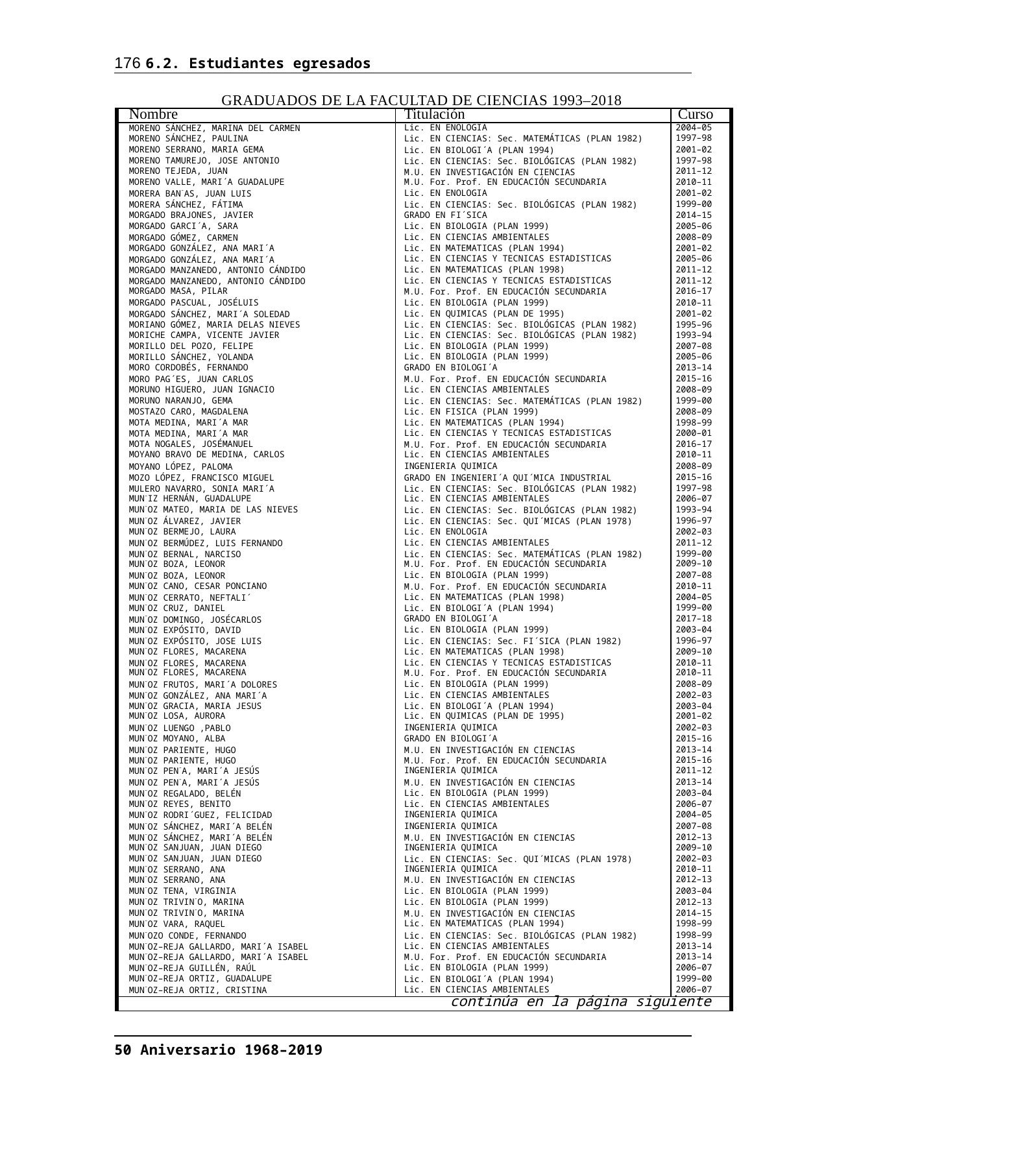

176 6.2. Estudiantes egresados
GRADUADOS DE LA FACULTAD DE CIENCIAS 1993–2018
| Nombre | Titulación | Curso |
| --- | --- | --- |
| MORENO SÁNCHEZ, MARINA DEL CARMEN | Lic. EN ENOLOGIA | 2004–05 |
| MORENO SÁNCHEZ, PAULINA | Lic. EN CIENCIAS: Sec. MATEMÁTICAS (PLAN 1982) | 1997–98 |
| MORENO SERRANO, MARIA GEMA | Lic. EN BIOLOGI´A (PLAN 1994) | 2001–02 |
| MORENO TAMUREJO, JOSE ANTONIO | Lic. EN CIENCIAS: Sec. BIOLÓGICAS (PLAN 1982) | 1997–98 |
| MORENO TEJEDA, JUAN | M.U. EN INVESTIGACIÓN EN CIENCIAS | 2011–12 |
| MORENO VALLE, MARI´A GUADALUPE | M.U. For. Prof. EN EDUCACIÓN SECUNDARIA | 2010–11 |
| MORERA BAN˜AS, JUAN LUIS | Lic. EN ENOLOGIA | 2001–02 |
| MORERA SÁNCHEZ, FÁTIMA | Lic. EN CIENCIAS: Sec. BIOLÓGICAS (PLAN 1982) | 1999–00 |
| MORGADO BRAJONES, JAVIER | GRADO EN FI´SICA | 2014–15 |
| MORGADO GARCI´A, SARA | Lic. EN BIOLOGIA (PLAN 1999) | 2005–06 |
| MORGADO GÓMEZ, CARMEN | Lic. EN CIENCIAS AMBIENTALES | 2008–09 |
| MORGADO GONZÁLEZ, ANA MARI´A | Lic. EN MATEMATICAS (PLAN 1994) | 2001–02 |
| MORGADO GONZÁLEZ, ANA MARI´A | Lic. EN CIENCIAS Y TECNICAS ESTADISTICAS | 2005–06 |
| MORGADO MANZANEDO, ANTONIO CÁNDIDO | Lic. EN MATEMATICAS (PLAN 1998) | 2011–12 |
| MORGADO MANZANEDO, ANTONIO CÁNDIDO | Lic. EN CIENCIAS Y TECNICAS ESTADISTICAS | 2011–12 |
| MORGADO MASA, PILAR | M.U. For. Prof. EN EDUCACIÓN SECUNDARIA | 2016–17 |
| MORGADO PASCUAL, JOSÉLUIS | Lic. EN BIOLOGIA (PLAN 1999) | 2010–11 |
| MORGADO SÁNCHEZ, MARI´A SOLEDAD | Lic. EN QUIMICAS (PLAN DE 1995) | 2001–02 |
| MORIANO GÓMEZ, MARIA DELAS NIEVES | Lic. EN CIENCIAS: Sec. BIOLÓGICAS (PLAN 1982) | 1995–96 |
| MORICHE CAMPA, VICENTE JAVIER | Lic. EN CIENCIAS: Sec. BIOLÓGICAS (PLAN 1982) | 1993–94 |
| MORILLO DEL POZO, FELIPE | Lic. EN BIOLOGIA (PLAN 1999) | 2007–08 |
| MORILLO SÁNCHEZ, YOLANDA | Lic. EN BIOLOGIA (PLAN 1999) | 2005–06 |
| MORO CORDOBÉS, FERNANDO | GRADO EN BIOLOGI´A | 2013–14 |
| MORO PAG´ES, JUAN CARLOS | M.U. For. Prof. EN EDUCACIÓN SECUNDARIA | 2015–16 |
| MORUNO HIGUERO, JUAN IGNACIO | Lic. EN CIENCIAS AMBIENTALES | 2008–09 |
| MORUNO NARANJO, GEMA | Lic. EN CIENCIAS: Sec. MATEMÁTICAS (PLAN 1982) | 1999–00 |
| MOSTAZO CARO, MAGDALENA | Lic. EN FISICA (PLAN 1999) | 2008–09 |
| MOTA MEDINA, MARI´A MAR | Lic. EN MATEMATICAS (PLAN 1994) | 1998–99 |
| MOTA MEDINA, MARI´A MAR | Lic. EN CIENCIAS Y TECNICAS ESTADISTICAS | 2000–01 |
| MOTA NOGALES, JOSÉMANUEL | M.U. For. Prof. EN EDUCACIÓN SECUNDARIA | 2016–17 |
| MOYANO BRAVO DE MEDINA, CARLOS | Lic. EN CIENCIAS AMBIENTALES | 2010–11 |
| MOYANO LÓPEZ, PALOMA | INGENIERIA QUIMICA | 2008–09 |
| MOZO LÓPEZ, FRANCISCO MIGUEL | GRADO EN INGENIERI´A QUI´MICA INDUSTRIAL | 2015–16 |
| MULERO NAVARRO, SONIA MARI´A | Lic. EN CIENCIAS: Sec. BIOLÓGICAS (PLAN 1982) | 1997–98 |
| MUN˜IZ HERNÁN, GUADALUPE | Lic. EN CIENCIAS AMBIENTALES | 2006–07 |
| MUN˜OZ MATEO, MARIA DE LAS NIEVES | Lic. EN CIENCIAS: Sec. BIOLÓGICAS (PLAN 1982) | 1993–94 |
| MUN˜OZ ÁLVAREZ, JAVIER | Lic. EN CIENCIAS: Sec. QUI´MICAS (PLAN 1978) | 1996–97 |
| MUN˜OZ BERMEJO, LAURA | Lic. EN ENOLOGIA | 2002–03 |
| MUN˜OZ BERMÚDEZ, LUIS FERNANDO | Lic. EN CIENCIAS AMBIENTALES | 2011–12 |
| MUN˜OZ BERNAL, NARCISO | Lic. EN CIENCIAS: Sec. MATEMÁTICAS (PLAN 1982) | 1999–00 |
| MUN˜OZ BOZA, LEONOR | M.U. For. Prof. EN EDUCACIÓN SECUNDARIA | 2009–10 |
| MUN˜OZ BOZA, LEONOR | Lic. EN BIOLOGIA (PLAN 1999) | 2007–08 |
| MUN˜OZ CANO, CESAR PONCIANO | M.U. For. Prof. EN EDUCACIÓN SECUNDARIA | 2010–11 |
| MUN˜OZ CERRATO, NEFTALI´ | Lic. EN MATEMATICAS (PLAN 1998) | 2004–05 |
| MUN˜OZ CRUZ, DANIEL | Lic. EN BIOLOGI´A (PLAN 1994) | 1999–00 |
| MUN˜OZ DOMINGO, JOSÉCARLOS | GRADO EN BIOLOGI´A | 2017–18 |
| MUN˜OZ EXPÓSITO, DAVID | Lic. EN BIOLOGIA (PLAN 1999) | 2003–04 |
| MUN˜OZ EXPÓSITO, JOSE LUIS | Lic. EN CIENCIAS: Sec. FI´SICA (PLAN 1982) | 1996–97 |
| MUN˜OZ FLORES, MACARENA | Lic. EN MATEMATICAS (PLAN 1998) | 2009–10 |
| MUN˜OZ FLORES, MACARENA | Lic. EN CIENCIAS Y TECNICAS ESTADISTICAS | 2010–11 |
| MUN˜OZ FLORES, MACARENA | M.U. For. Prof. EN EDUCACIÓN SECUNDARIA | 2010–11 |
| MUN˜OZ FRUTOS, MARI´A DOLORES | Lic. EN BIOLOGIA (PLAN 1999) | 2008–09 |
| MUN˜OZ GONZÁLEZ, ANA MARI´A | Lic. EN CIENCIAS AMBIENTALES | 2002–03 |
| MUN˜OZ GRACIA, MARIA JESUS | Lic. EN BIOLOGI´A (PLAN 1994) | 2003–04 |
| MUN˜OZ LOSA, AURORA | Lic. EN QUIMICAS (PLAN DE 1995) | 2001–02 |
| MUN˜OZ LUENGO ,PABLO | INGENIERIA QUIMICA | 2002–03 |
| MUN˜OZ MOYANO, ALBA | GRADO EN BIOLOGI´A | 2015–16 |
| MUN˜OZ PARIENTE, HUGO | M.U. EN INVESTIGACIÓN EN CIENCIAS | 2013–14 |
| MUN˜OZ PARIENTE, HUGO | M.U. For. Prof. EN EDUCACIÓN SECUNDARIA | 2015–16 |
| MUN˜OZ PEN˜A, MARI´A JESÚS | INGENIERIA QUIMICA | 2011–12 |
| MUN˜OZ PEN˜A, MARI´A JESÚS | M.U. EN INVESTIGACIÓN EN CIENCIAS | 2013–14 |
| MUN˜OZ REGALADO, BELÉN | Lic. EN BIOLOGIA (PLAN 1999) | 2003–04 |
| MUN˜OZ REYES, BENITO | Lic. EN CIENCIAS AMBIENTALES | 2006–07 |
| MUN˜OZ RODRI´GUEZ, FELICIDAD | INGENIERIA QUIMICA | 2004–05 |
| MUN˜OZ SÁNCHEZ, MARI´A BELÉN | INGENIERIA QUIMICA | 2007–08 |
| MUN˜OZ SÁNCHEZ, MARI´A BELÉN | M.U. EN INVESTIGACIÓN EN CIENCIAS | 2012–13 |
| MUN˜OZ SANJUAN, JUAN DIEGO | INGENIERIA QUIMICA | 2009–10 |
| MUN˜OZ SANJUAN, JUAN DIEGO | Lic. EN CIENCIAS: Sec. QUI´MICAS (PLAN 1978) | 2002–03 |
| MUN˜OZ SERRANO, ANA | INGENIERIA QUIMICA | 2010–11 |
| MUN˜OZ SERRANO, ANA | M.U. EN INVESTIGACIÓN EN CIENCIAS | 2012–13 |
| MUN˜OZ TENA, VIRGINIA | Lic. EN BIOLOGIA (PLAN 1999) | 2003–04 |
| MUN˜OZ TRIVIN˜O, MARINA | Lic. EN BIOLOGIA (PLAN 1999) | 2012–13 |
| MUN˜OZ TRIVIN˜O, MARINA | M.U. EN INVESTIGACIÓN EN CIENCIAS | 2014–15 |
| MUN˜OZ VARA, RAQUEL | Lic. EN MATEMATICAS (PLAN 1994) | 1998–99 |
| MUN˜OZO CONDE, FERNANDO | Lic. EN CIENCIAS: Sec. BIOLÓGICAS (PLAN 1982) | 1998–99 |
| MUN˜OZ–REJA GALLARDO, MARI´A ISABEL | Lic. EN CIENCIAS AMBIENTALES | 2013–14 |
| MUN˜OZ–REJA GALLARDO, MARI´A ISABEL | M.U. For. Prof. EN EDUCACIÓN SECUNDARIA | 2013–14 |
| MUN˜OZ–REJA GUILLÉN, RAÚL | Lic. EN BIOLOGIA (PLAN 1999) | 2006–07 |
| MUN˜OZ–REJA ORTIZ, GUADALUPE | Lic. EN BIOLOGI´A (PLAN 1994) | 1999–00 |
| MUN˜OZ–REJA ORTIZ, CRISTINA | Lic. EN CIENCIAS AMBIENTALES | 2006–07 |
| continúa en la página siguiente |  |  |
50 Aniversario 1968–2019